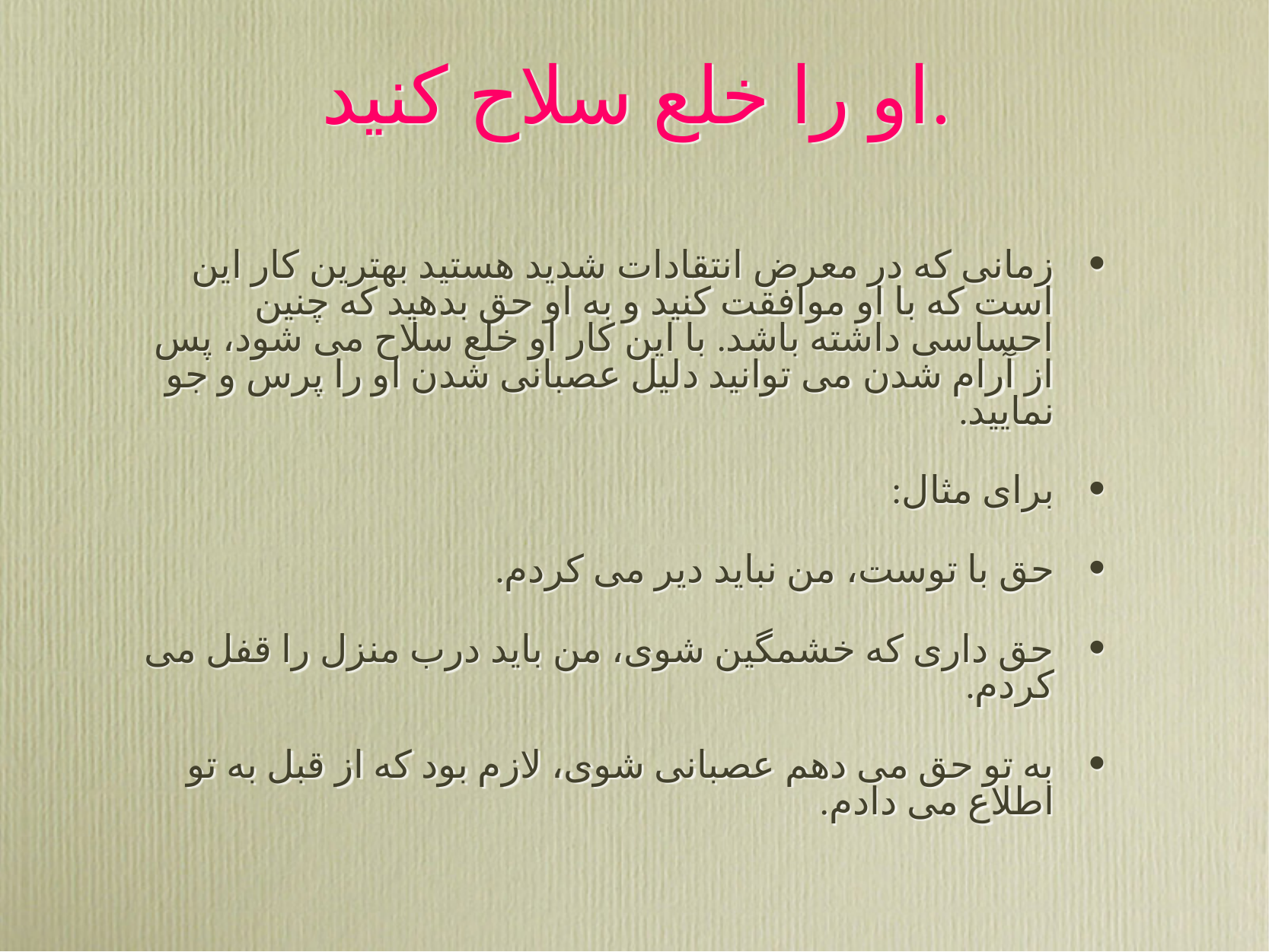

# او را خلع سلاح کنید.
زمانی که در معرض انتقادات شدید هستید بهترین کار این است که با او موافقت کنید و به او حق بدهید که چنین احساسی داشته باشد. با این کار او خلع سلاح می شود، پس از آرام شدن می توانید دلیل عصبانی شدن او را پرس و جو نمایید.
برای مثال:
حق با توست، من نباید دیر می کردم.
حق داری که خشمگین شوی، من باید درب منزل را قفل می کردم.
به تو حق می دهم عصبانی شوی، لازم بود که از قبل به تو اطلاع می دادم.